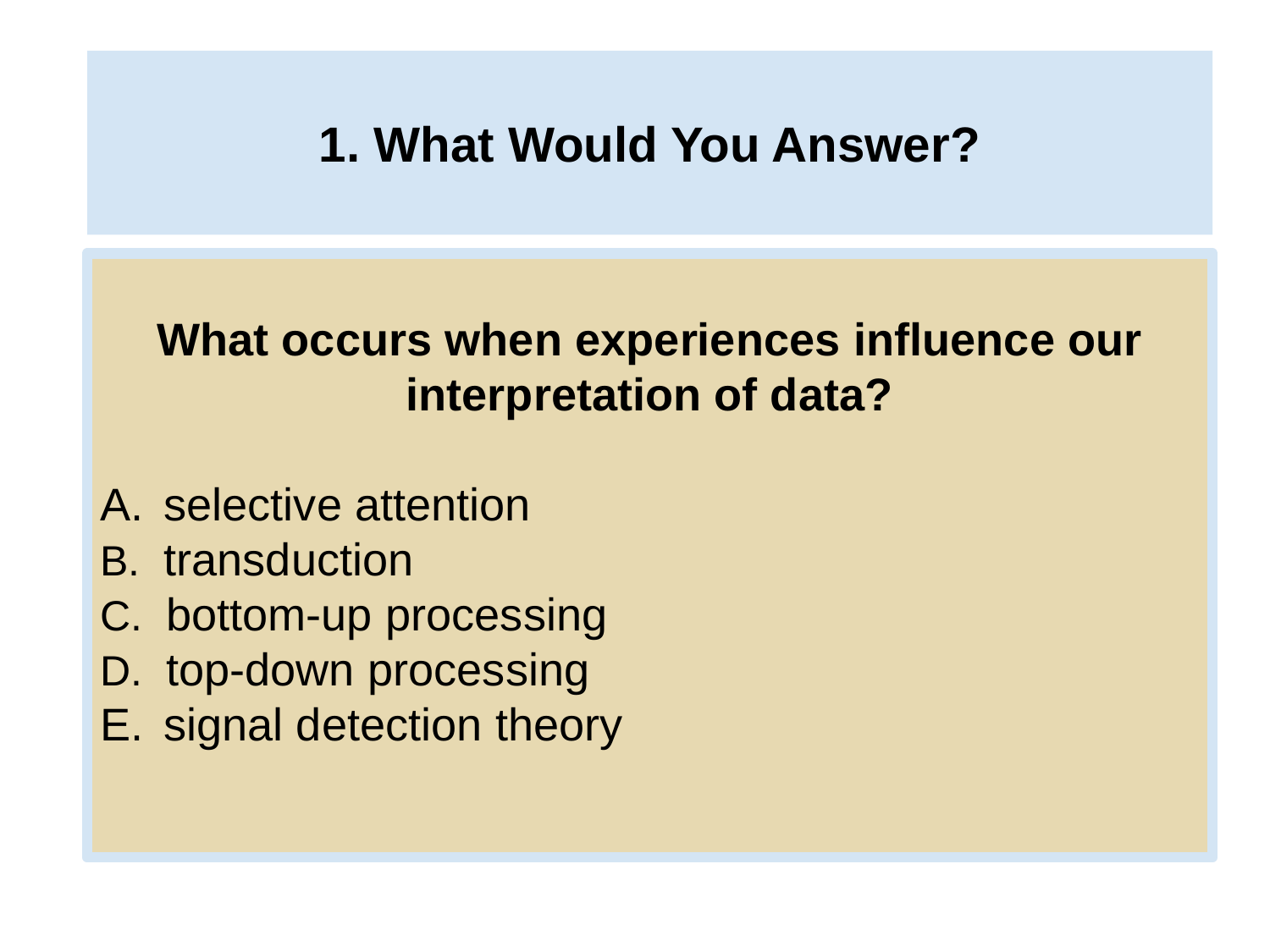

# 1. What Would You Answer?
What occurs when experiences influence our interpretation of data?

selective attention
B.  transduction
C.  bottom-up processing
D.  top-down processing
signal detection theory